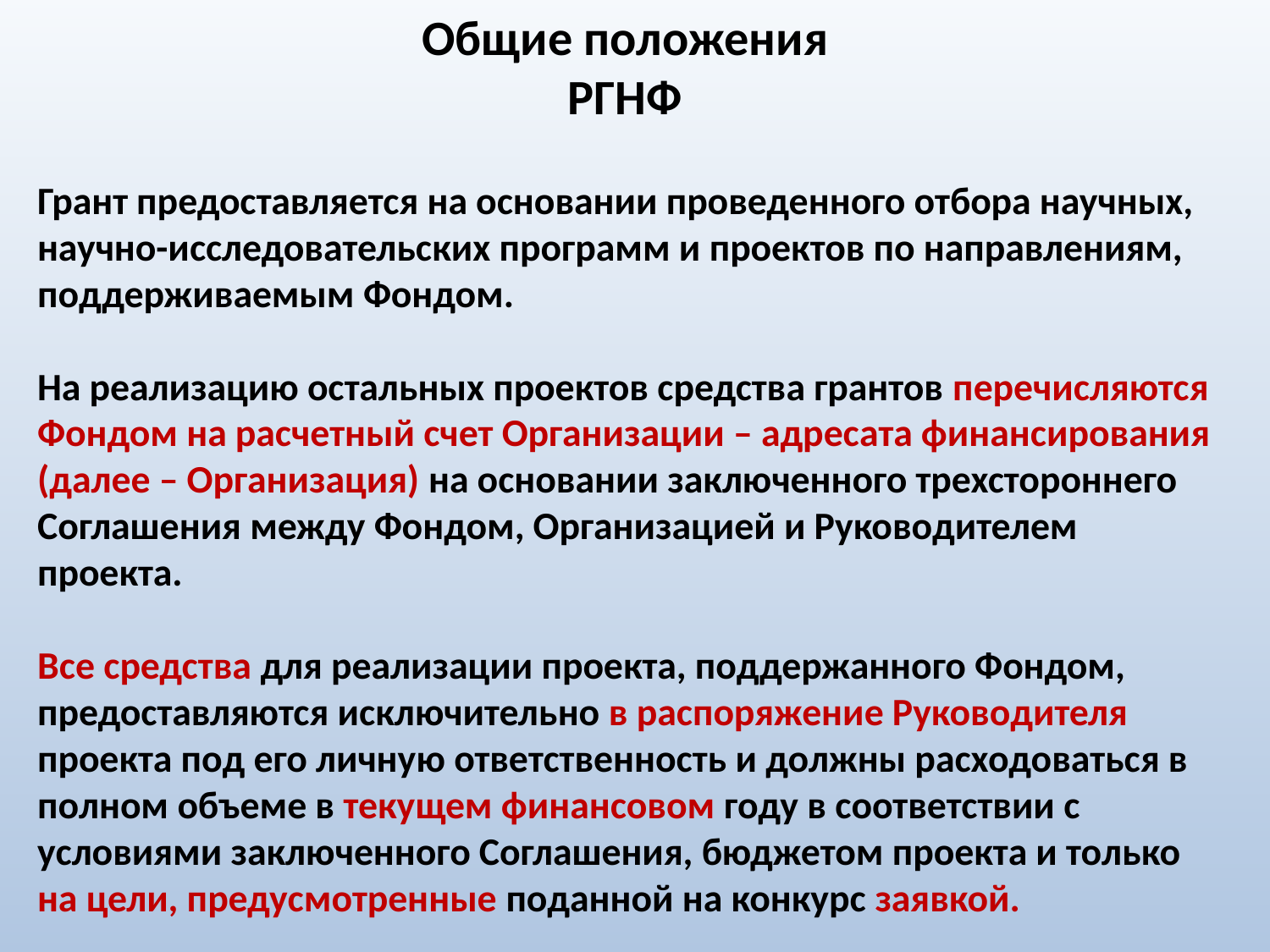

Общие положения
РГНФ

Грант предоставляется на основании проведенного отбора научных, научно-исследовательских программ и проектов по направлениям, поддерживаемым Фондом.

На реализацию остальных проектов средства грантов перечисляются Фондом на расчетный счет Организации – адресата финансирования (далее – Организация) на основании заключенного трехстороннего Соглашения между Фондом, Организацией и Руководителем проекта.

Все средства для реализации проекта, поддержанного Фондом, предоставляются исключительно в распоряжение Руководителя проекта под его личную ответственность и должны расходоваться в полном объеме в текущем финансовом году в соответствии с условиями заключенного Соглашения, бюджетом проекта и только на цели, предусмотренные поданной на конкурс заявкой.